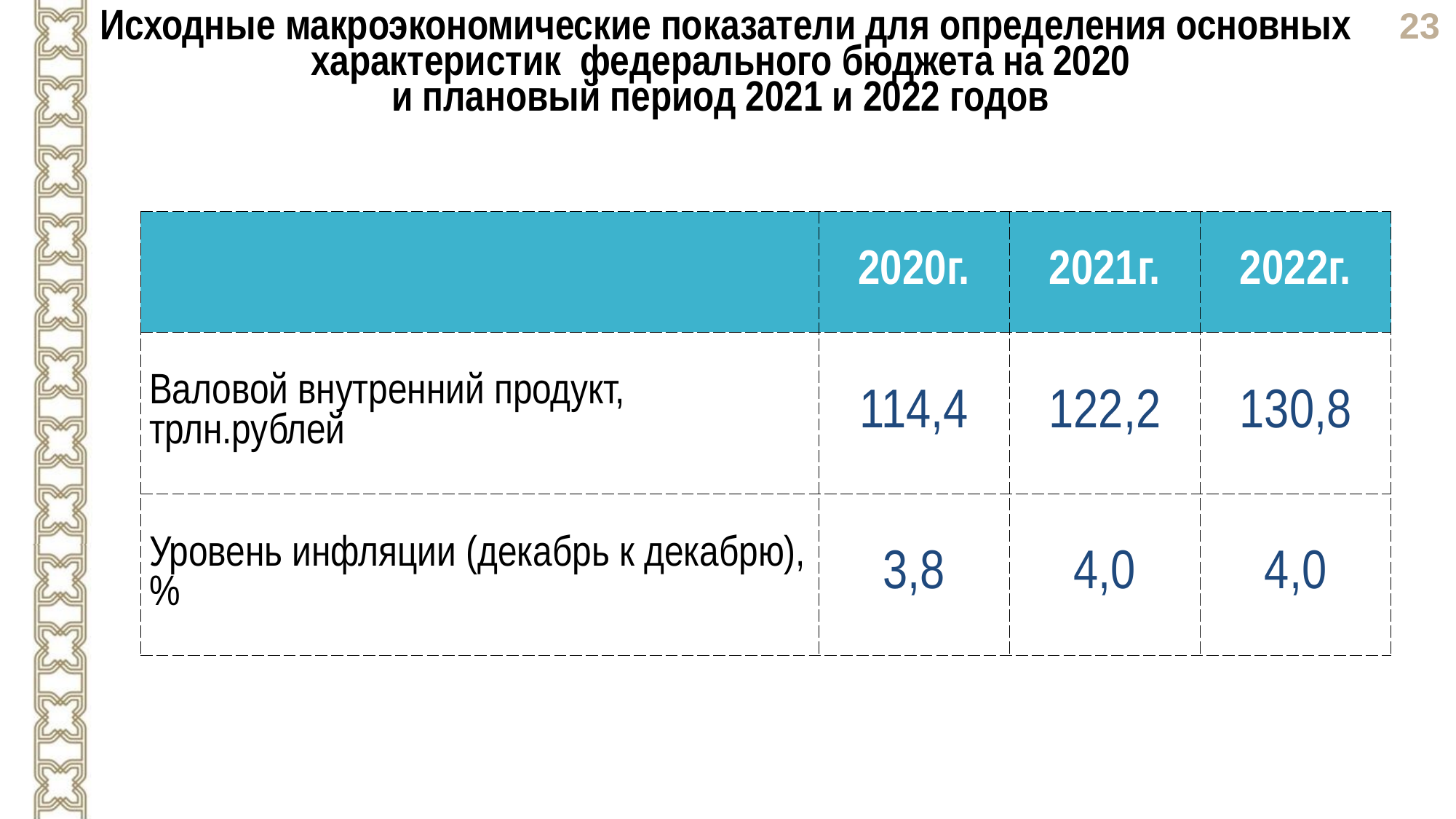

Исходные макроэкономические показатели для определения основных характеристик  федерального бюджета на 2020
и плановый период 2021 и 2022 годов
|  | 2020г. | 2021г. | 2022г. |
| --- | --- | --- | --- |
| Валовой внутренний продукт, трлн.рублей | 114,4 | 122,2 | 130,8 |
| Уровень инфляции (декабрь к декабрю), % | 3,8 | 4,0 | 4,0 |